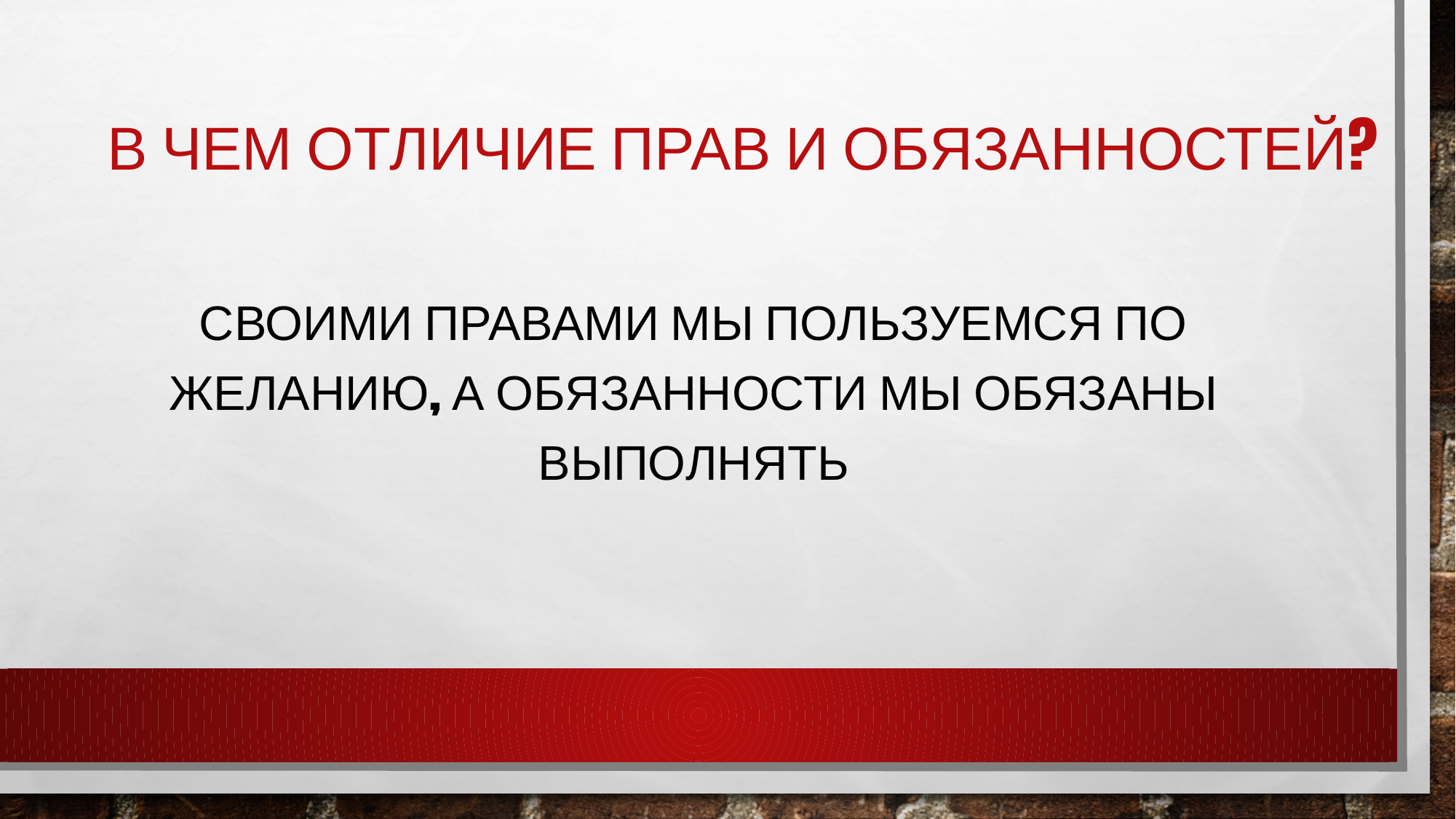

# В чем отличие прав и обязанностей?
Своими правами мы пользуемся по желанию, а обязанности мы обязаны выполнять